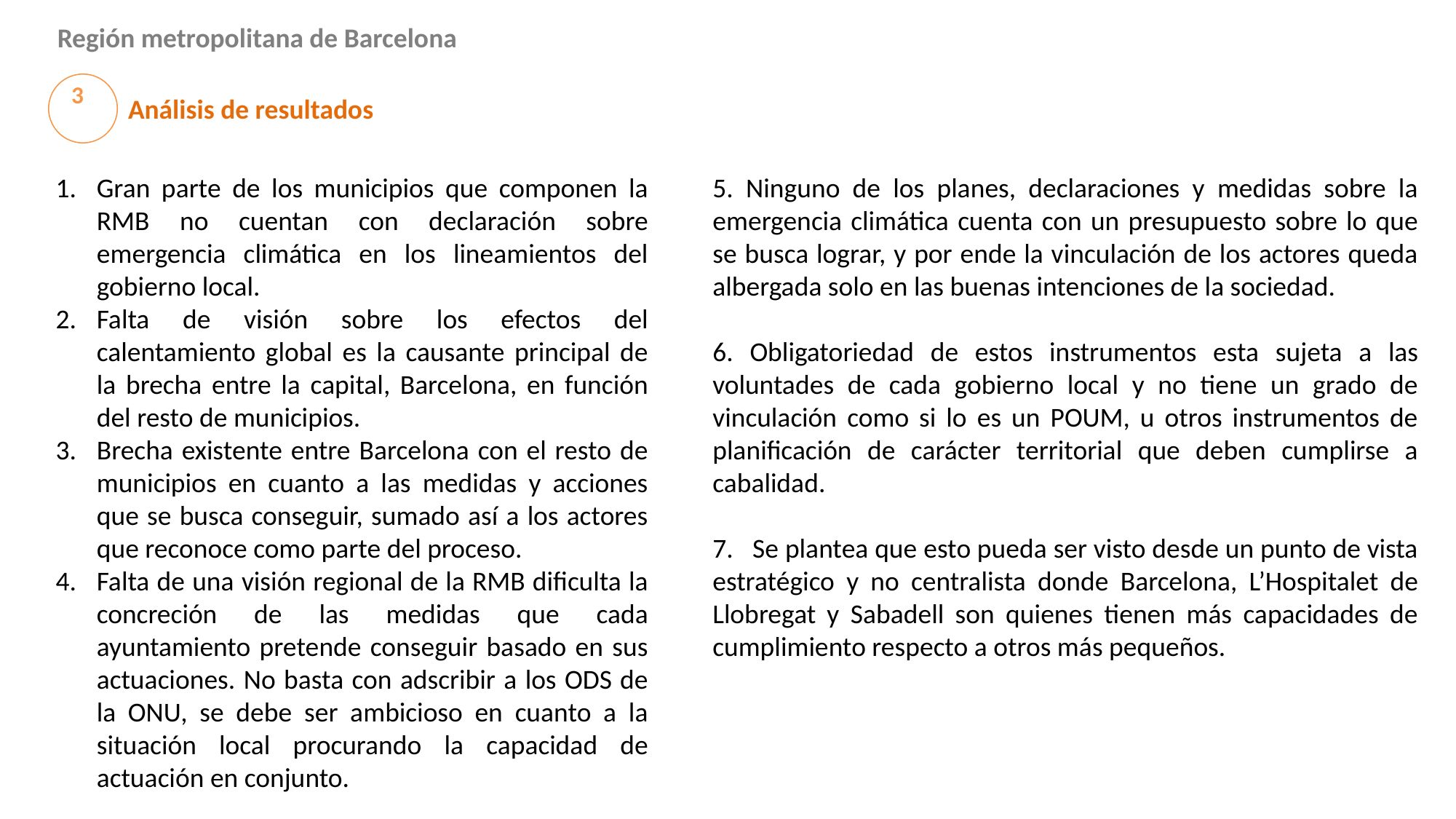

Región metropolitana de Barcelona
3
Análisis de resultados
Gran parte de los municipios que componen la RMB no cuentan con declaración sobre emergencia climática en los lineamientos del gobierno local.
Falta de visión sobre los efectos del calentamiento global es la causante principal de la brecha entre la capital, Barcelona, en función del resto de municipios.
Brecha existente entre Barcelona con el resto de municipios en cuanto a las medidas y acciones que se busca conseguir, sumado así a los actores que reconoce como parte del proceso.
Falta de una visión regional de la RMB dificulta la concreción de las medidas que cada ayuntamiento pretende conseguir basado en sus actuaciones. No basta con adscribir a los ODS de la ONU, se debe ser ambicioso en cuanto a la situación local procurando la capacidad de actuación en conjunto.
5. Ninguno de los planes, declaraciones y medidas sobre la emergencia climática cuenta con un presupuesto sobre lo que se busca lograr, y por ende la vinculación de los actores queda albergada solo en las buenas intenciones de la sociedad.

6. Obligatoriedad de estos instrumentos esta sujeta a las voluntades de cada gobierno local y no tiene un grado de vinculación como si lo es un POUM, u otros instrumentos de planificación de carácter territorial que deben cumplirse a cabalidad.

7.   Se plantea que esto pueda ser visto desde un punto de vista estratégico y no centralista donde Barcelona, L’Hospitalet de Llobregat y Sabadell son quienes tienen más capacidades de cumplimiento respecto a otros más pequeños.